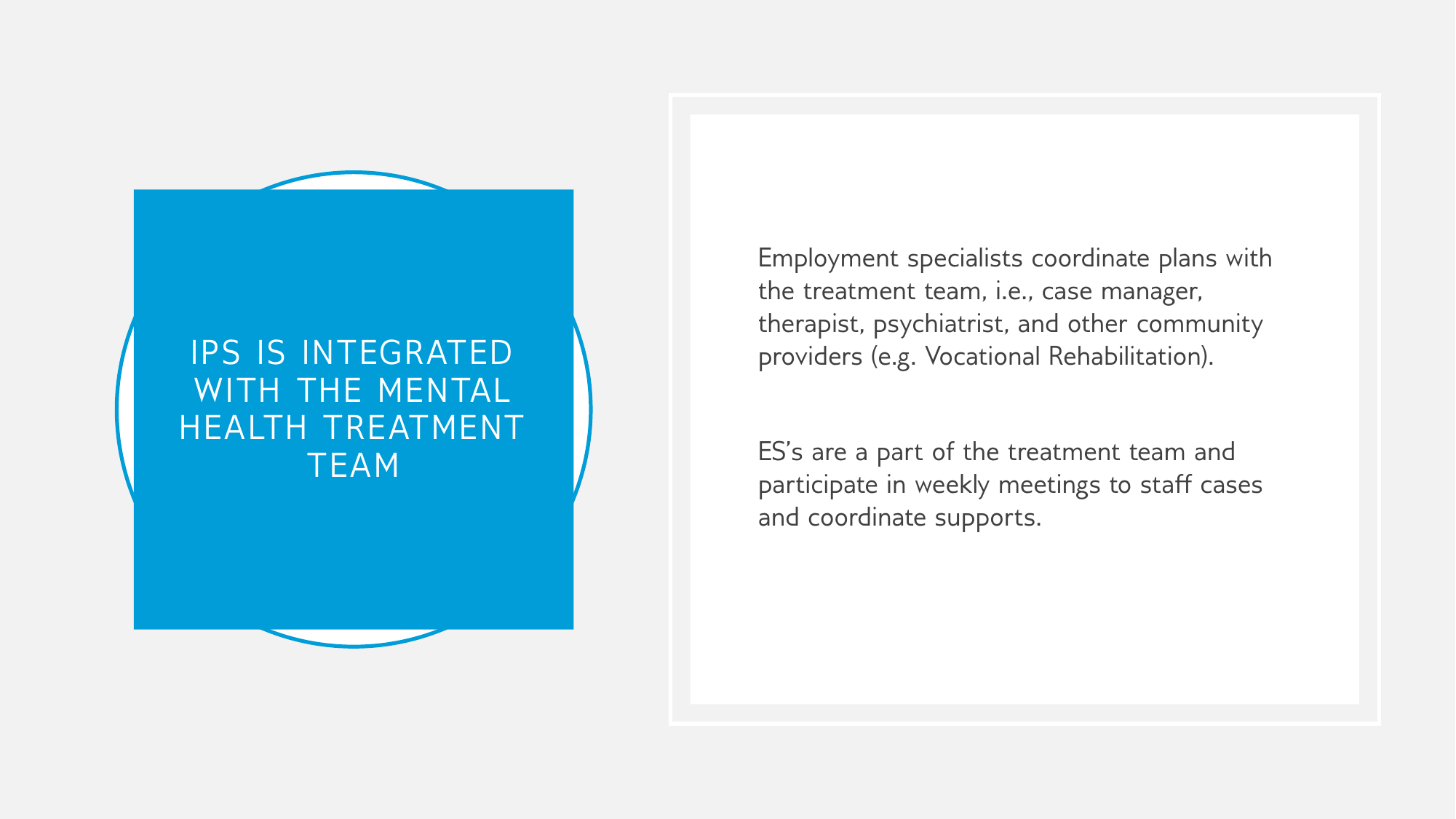

Employment specialists coordinate plans with the treatment team, i.e., case manager, therapist, psychiatrist, and other community providers (e.g. Vocational Rehabilitation).

ES’s are a part of the treatment team and participate in weekly meetings to staff cases and coordinate supports.

# Ips is integrated with the mental health treatment team